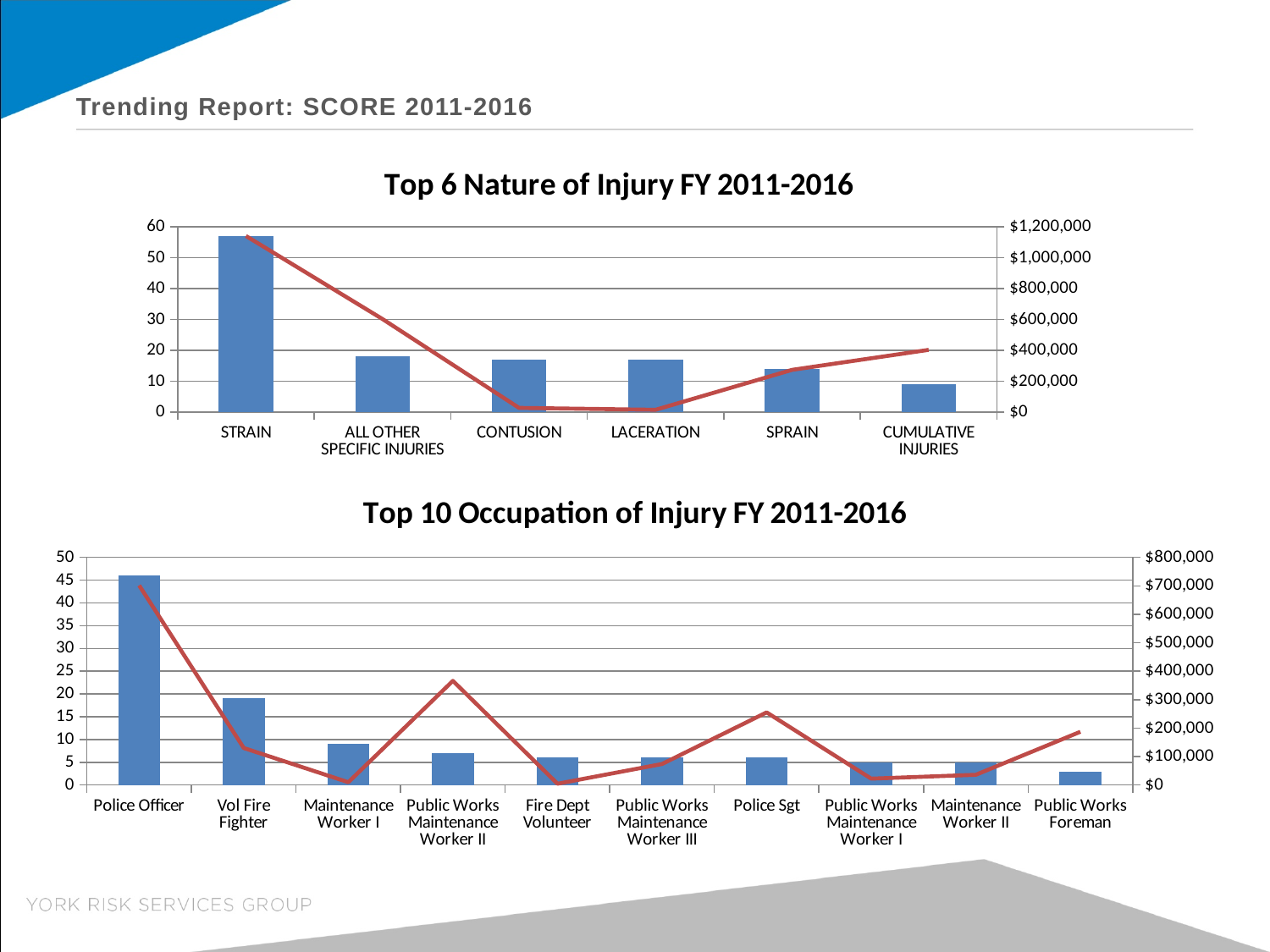

# Trending Report: SCORE 2011-2016

### Chart: Top 6 Nature of Injury FY 2011-2016

| Category | Frequency | Severity |
|---|---|---|
| STRAIN | 57.0 | 1141469.9200000002 |
| ALL OTHER SPECIFIC INJURIES | 18.0 | 602772.1799999999 |
| CONTUSION | 17.0 | 27182.85 |
| LACERATION | 17.0 | 14618.100000000004 |
| SPRAIN | 14.0 | 273542.77 |
| CUMULATIVE INJURIES | 9.0 | 403076.7299999999 |

### Chart: Top 10 Occupation of Injury FY 2011-2016

| Category | Frequency | Severity |
|---|---|---|
| Police Officer | 46.0 | 701509.11 |
| Vol Fire Fighter | 19.0 | 129979.76999999999 |
| Maintenance Worker I | 9.0 | 9768.56 |
| Public Works Maintenance Worker II | 7.0 | 366094.69 |
| Fire Dept Volunteer | 6.0 | 4494.58 |
| Public Works Maintenance Worker III | 6.0 | 73814.75 |
| Police Sgt | 6.0 | 255261.93999999997 |
| Public Works Maintenance Worker I | 5.0 | 22465.39 |
| Maintenance Worker II | 5.0 | 35823.94 |
| Public Works Foreman | 3.0 | 187070.01 |